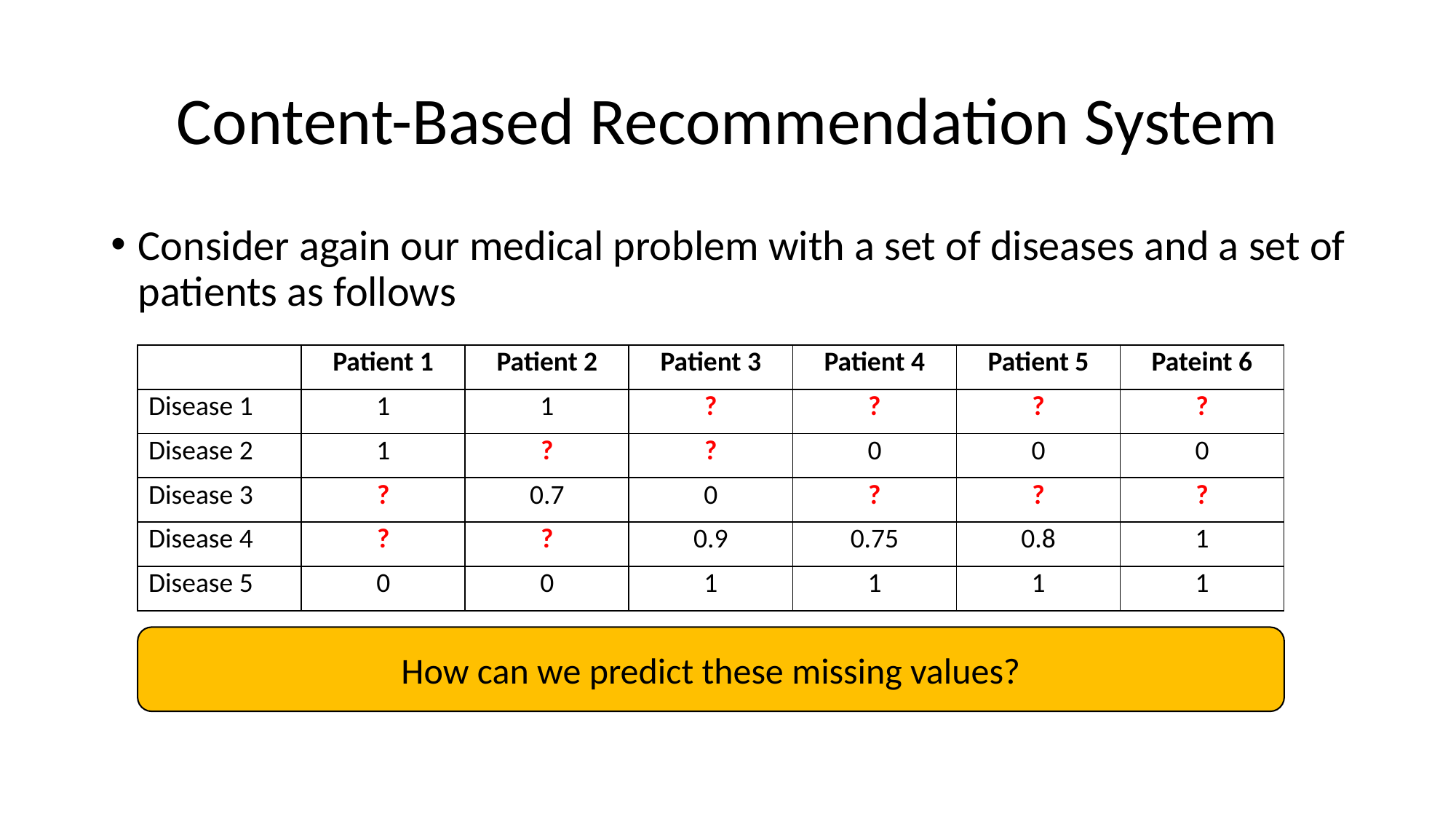

# Content-Based Recommendation System
Consider again our medical problem with a set of diseases and a set of patients as follows

|  | Patient 1 | Patient 2 | Patient 3 | Patient 4 | Patient 5 | Pateint 6 |
| --- | --- | --- | --- | --- | --- | --- |
| Disease 1 | 1 | 1 | ? | ? | ? | ? |
| Disease 2 | 1 | ? | ? | 0 | 0 | 0 |
| Disease 3 | ? | 0.7 | 0 | ? | ? | ? |
| Disease 4 | ? | ? | 0.9 | 0.75 | 0.8 | 1 |
| Disease 5 | 0 | 0 | 1 | 1 | 1 | 1 |
How can we predict these missing values?